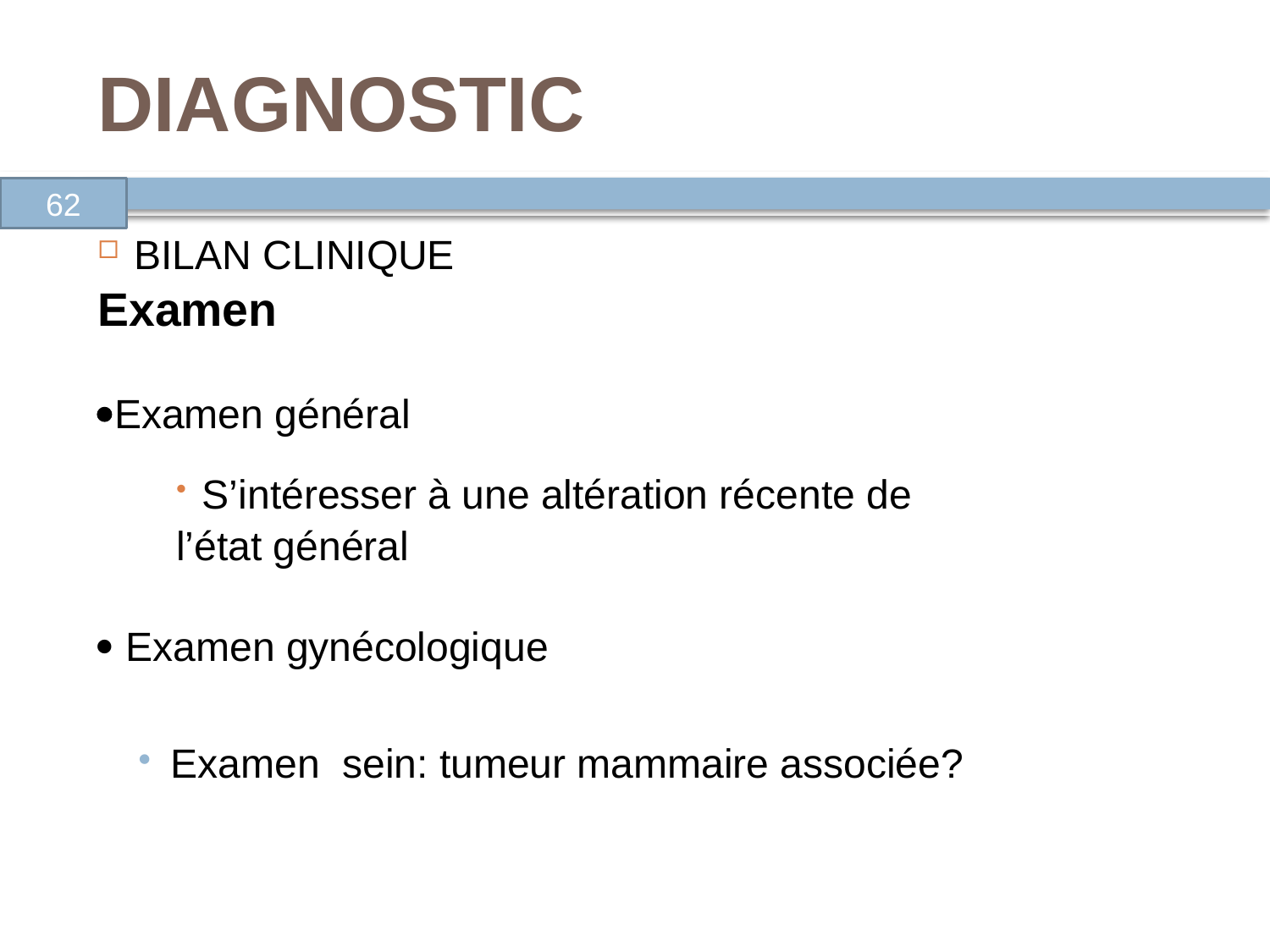

# DIAGNOSTIC
62
BILAN CLINIQUE
Examen

•Examen général
S’intéresser à une altération récente de
       l’état général

• Examen gynécologique

Examen  sein: tumeur mammaire associée?